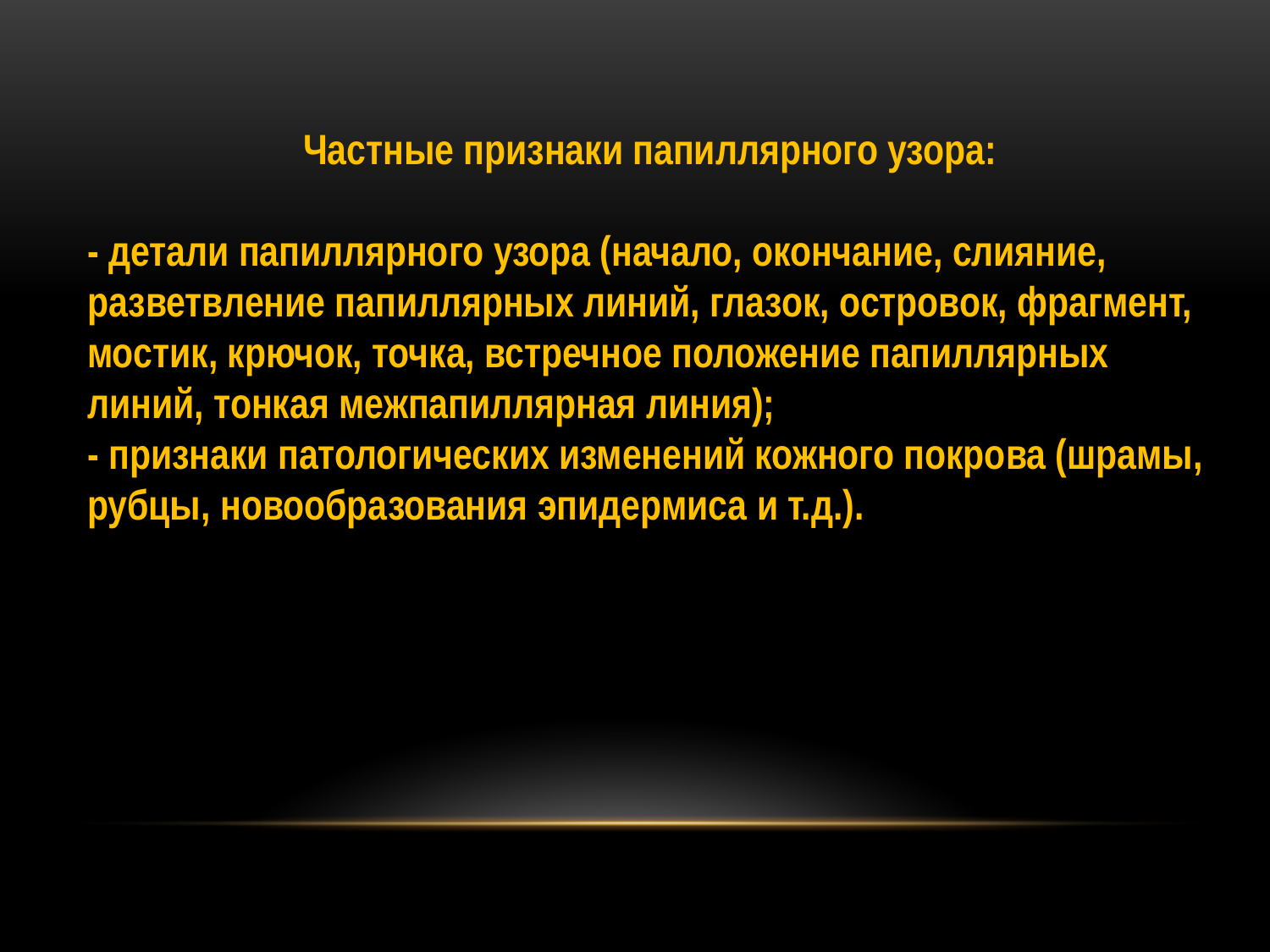

Частные признаки папиллярного узора:

- детали папиллярного узора (начало, окончание, слияние, разветвление папиллярных линий, глазок, островок, фрагмент, мостик, крючок, точка, встречное положение папиллярных линий, тонкая межпапиллярная линия);
- признаки патологических изменений кожного покрова (шрамы,
рубцы, новообразования эпидермиса и т.д.).